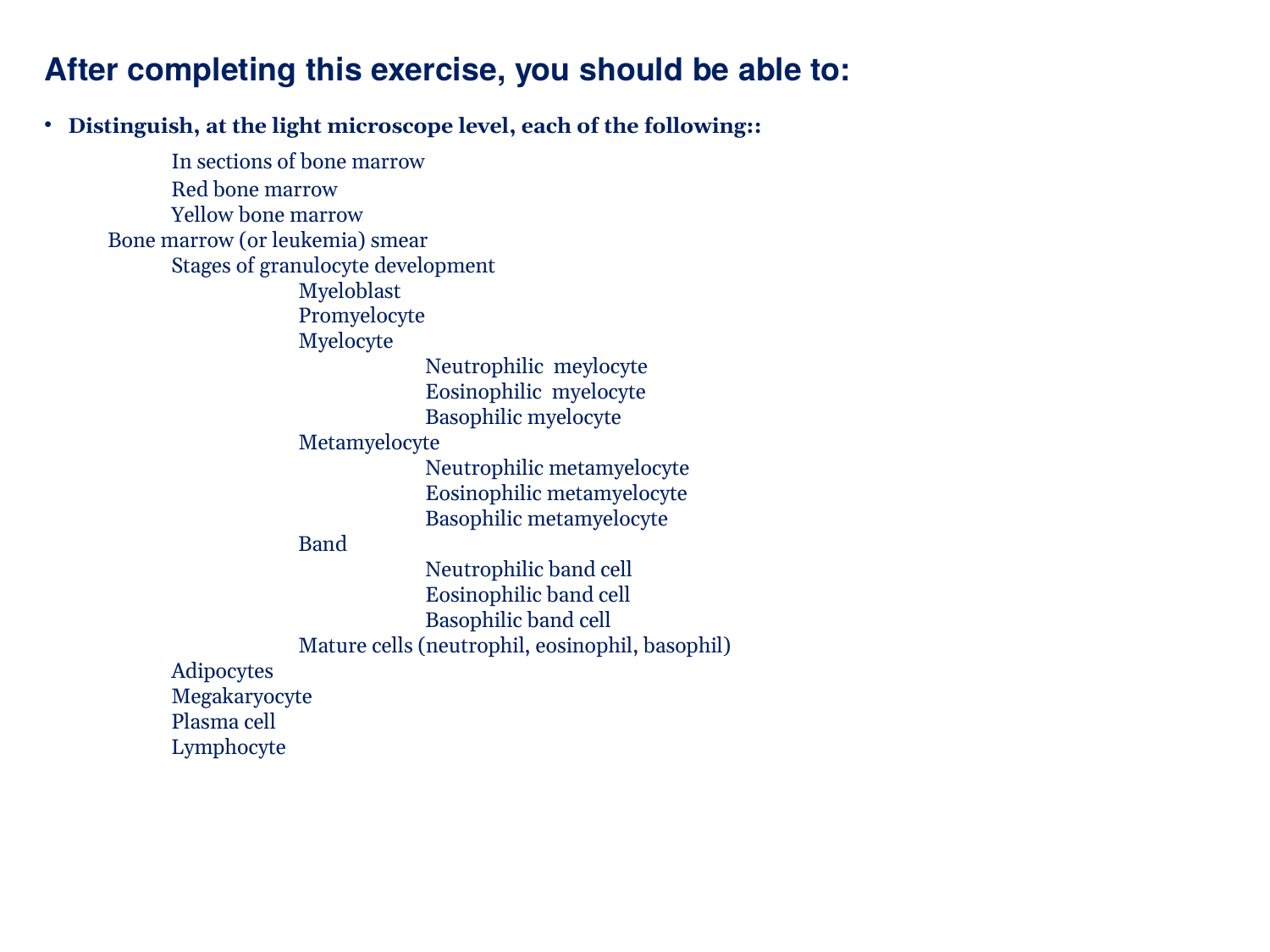

After completing this exercise, you should be able to:

Distinguish, at the light microscope level, each of the following::
		In sections of bone marrow
		Red bone marrow
		Yellow bone marrow
	Bone marrow (or leukemia) smear
		Stages of granulocyte development
			Myeloblast
			Promyelocyte
			Myelocyte
				Neutrophilic  meylocyte
				Eosinophilic  myelocyte
				Basophilic myelocyte
			Metamyelocyte
				Neutrophilic metamyelocyte
				Eosinophilic metamyelocyte
				Basophilic metamyelocyte
			Band
				Neutrophilic band cell
				Eosinophilic band cell
				Basophilic band cell
			Mature cells (neutrophil, eosinophil, basophil)
		Adipocytes
		Megakaryocyte
		Plasma cell
		Lymphocyte